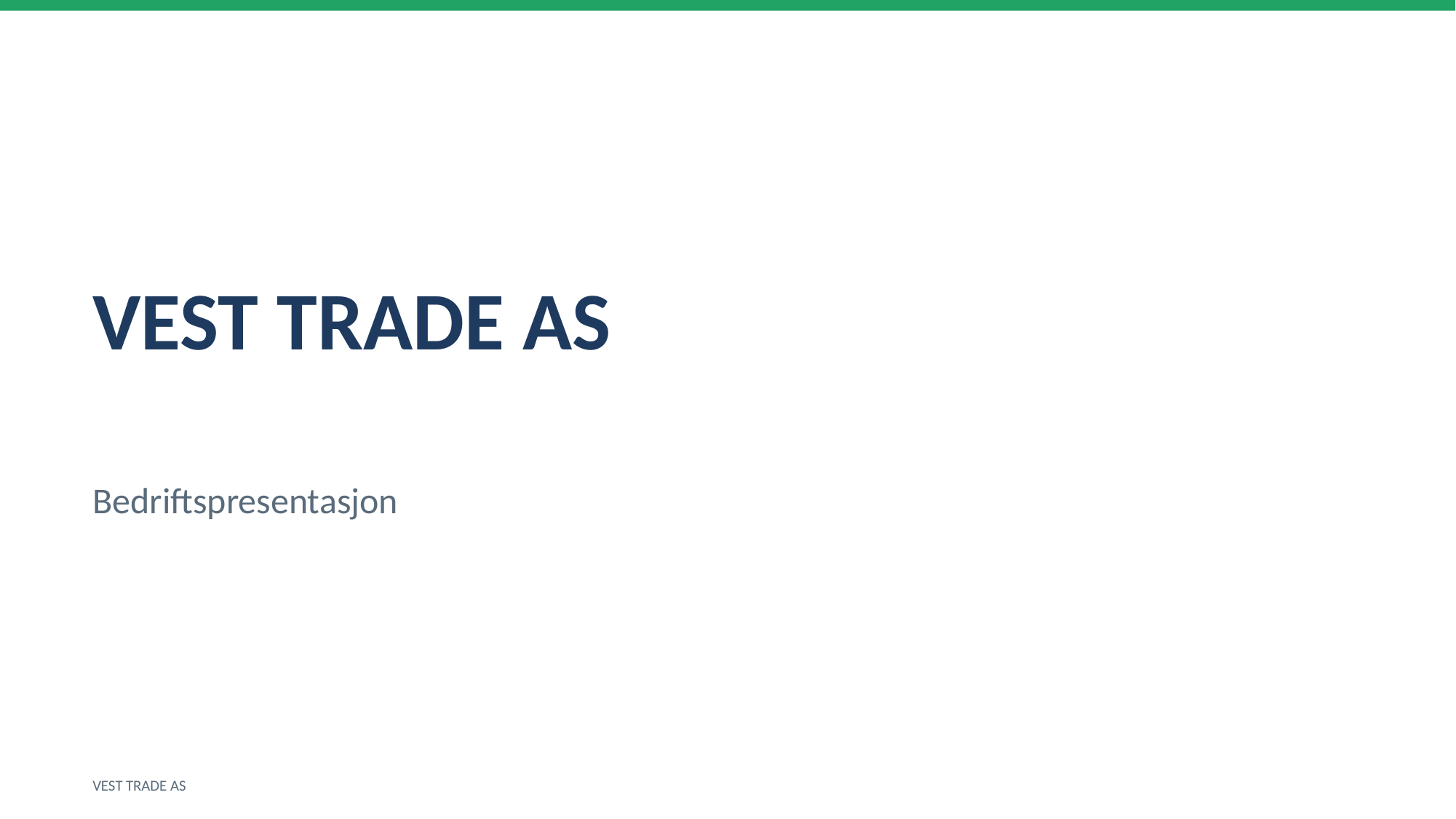

VEST TRADE AS
Bedriftspresentasjon
VEST TRADE AS